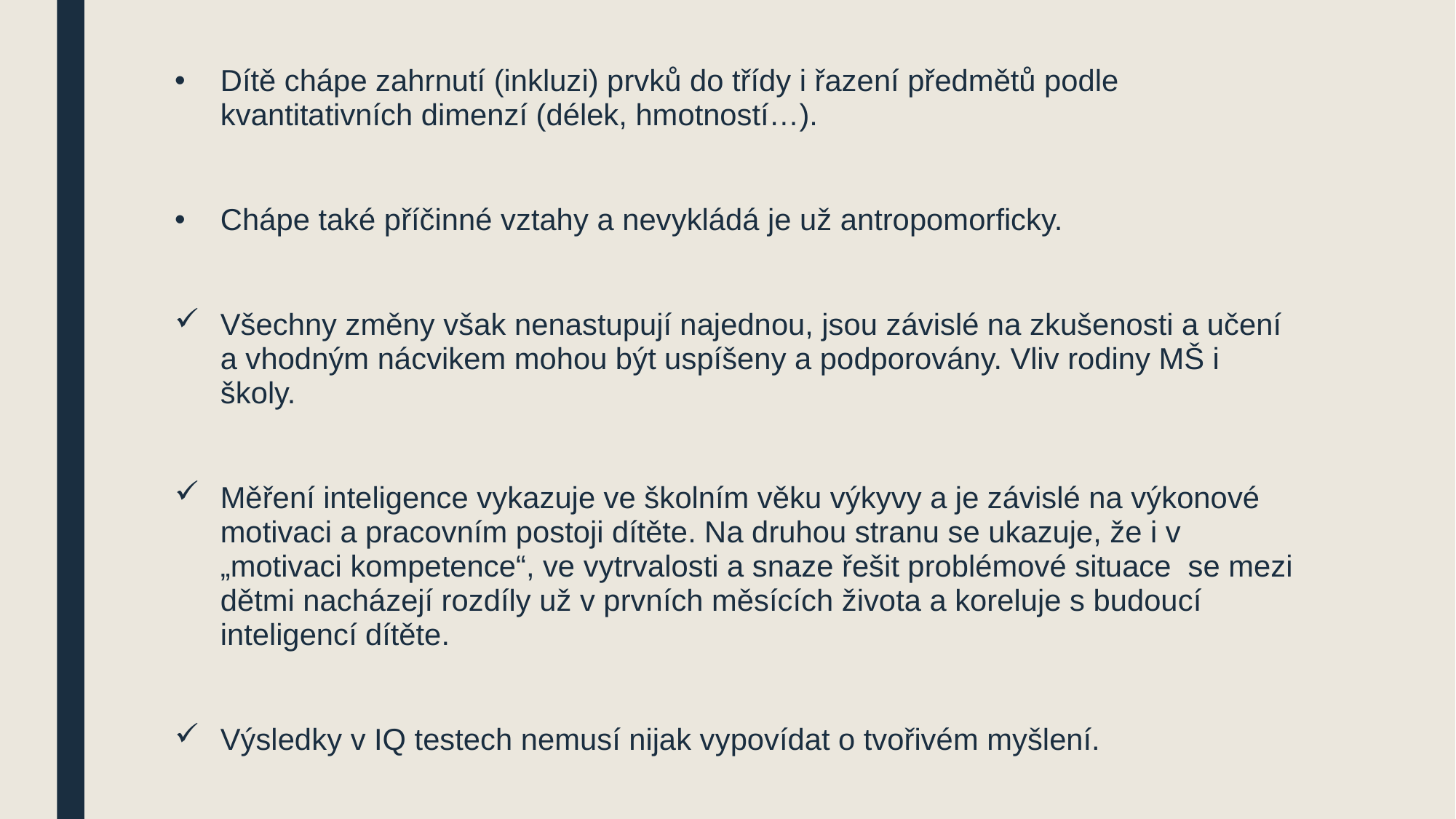

#
Dítě chápe zahrnutí (inkluzi) prvků do třídy i řazení předmětů podle kvantitativních dimenzí (délek, hmotností…).

Chápe také příčinné vztahy a nevykládá je už antropomorficky.

Všechny změny však nenastupují najednou, jsou závislé na zkušenosti a učení a vhodným nácvikem mohou být uspíšeny a podporovány. Vliv rodiny MŠ i školy.

Měření inteligence vykazuje ve školním věku výkyvy a je závislé na výkonové motivaci a pracovním postoji dítěte. Na druhou stranu se ukazuje, že i v „motivaci kompetence“, ve vytrvalosti a snaze řešit problémové situace  se mezi dětmi nacházejí rozdíly už v prvních měsících života a koreluje s budoucí inteligencí dítěte.

Výsledky v IQ testech nemusí nijak vypovídat o tvořivém myšlení.